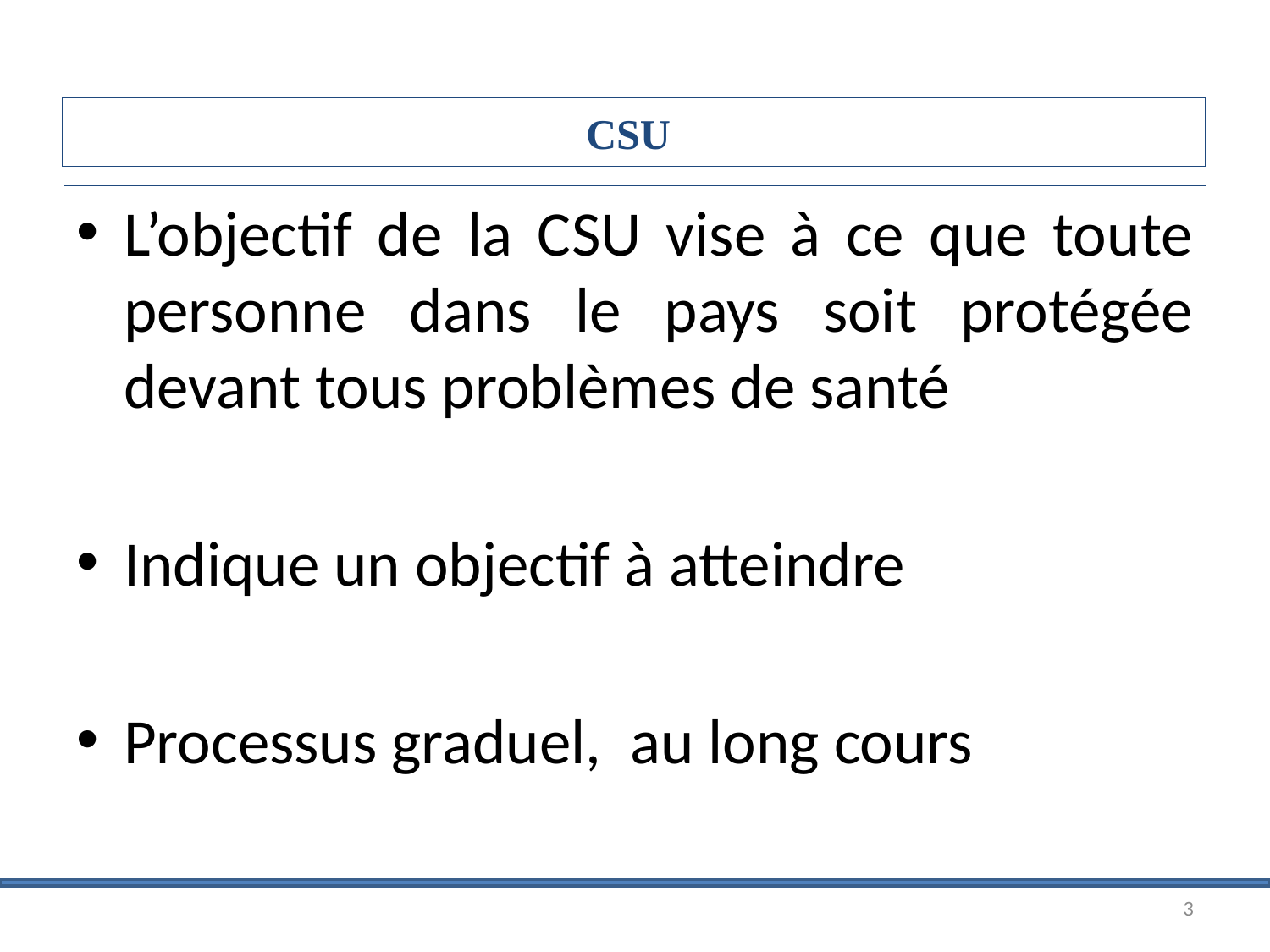

# CSU
L’objectif de la CSU vise à ce que toute personne dans le pays soit protégée devant tous problèmes de santé

Indique un objectif à atteindre

Processus graduel,  au long cours

3